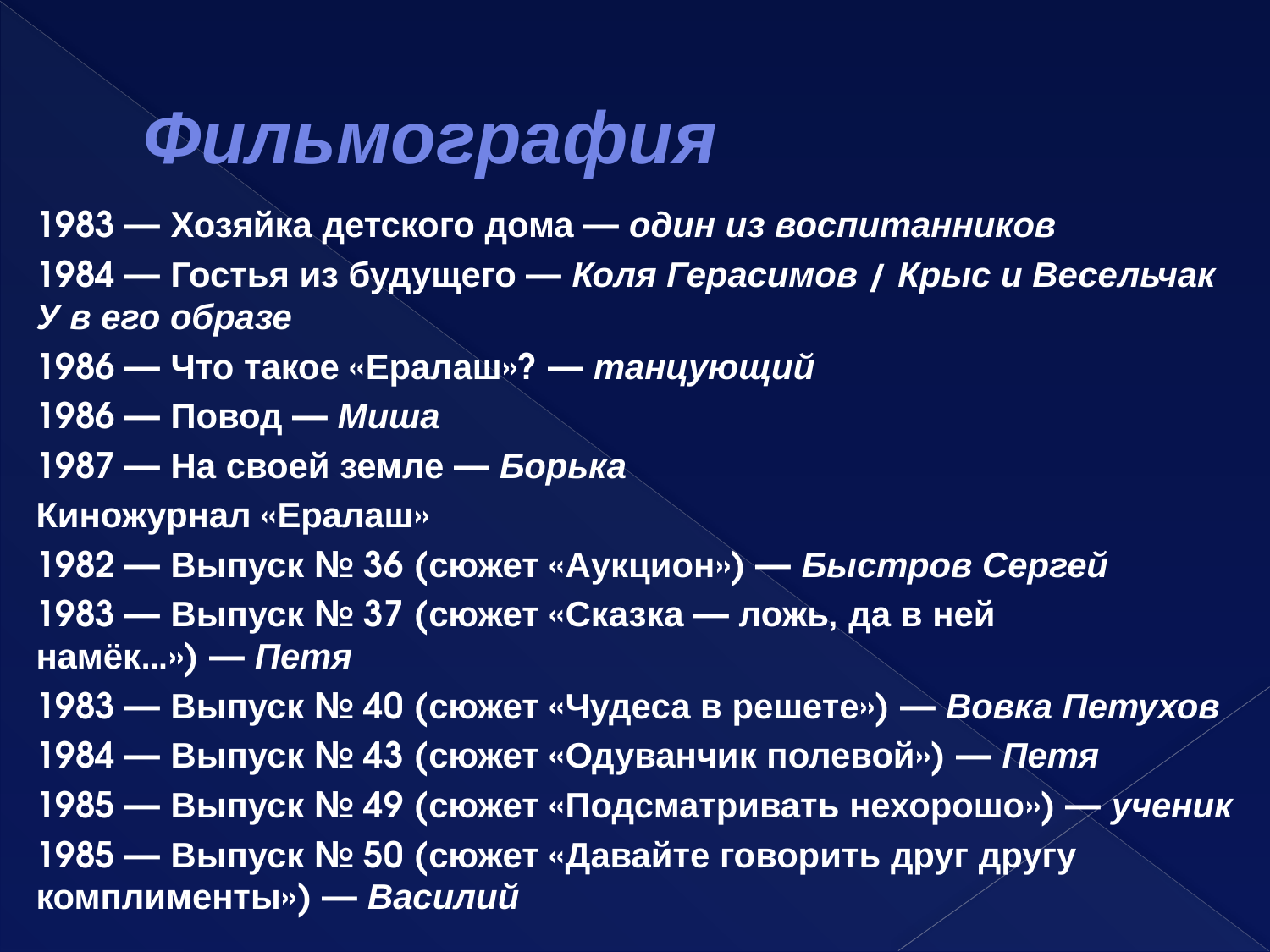

# Фильмография
1983 — Хозяйка детского дома — один из воспитанников
1984 — Гостья из будущего — Коля Герасимов / Крыс и Весельчак У в его образе
1986 — Что такое «Ералаш»? — танцующий
1986 — Повод — Миша
1987 — На своей земле — Борька
Киножурнал «Ералаш»
1982 — Выпуск № 36 (сюжет «Аукцион») — Быстров Сергей
1983 — Выпуск № 37 (сюжет «Сказка — ложь, да в ней намёк…») — Петя
1983 — Выпуск № 40 (сюжет «Чудеса в решете») — Вовка Петухов
1984 — Выпуск № 43 (сюжет «Одуванчик полевой») — Петя
1985 — Выпуск № 49 (сюжет «Подсматривать нехорошо») — ученик
1985 — Выпуск № 50 (сюжет «Давайте говорить друг другу комплименты») — Василий